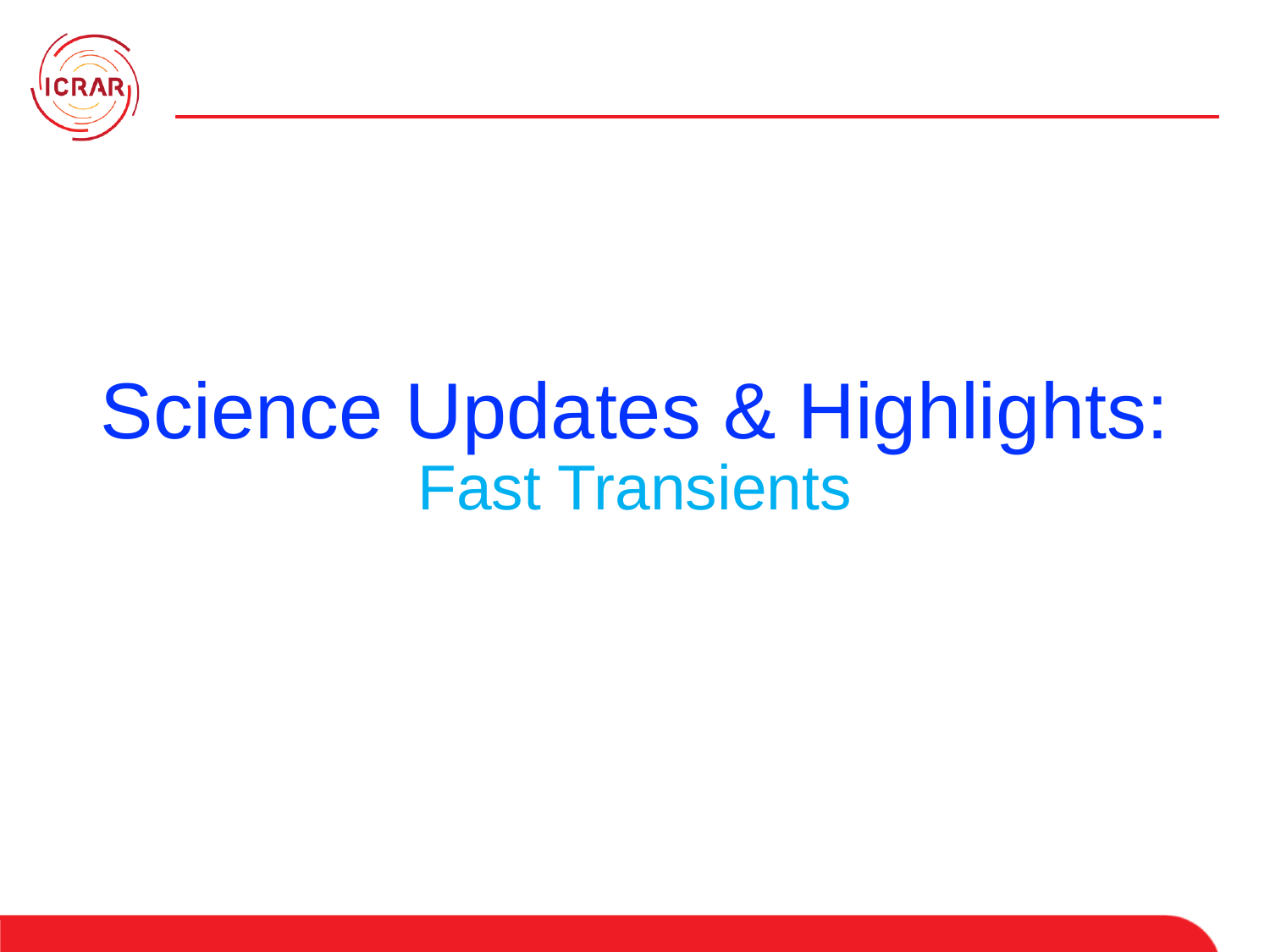

# Science Updates & Highlights: Fast Transients